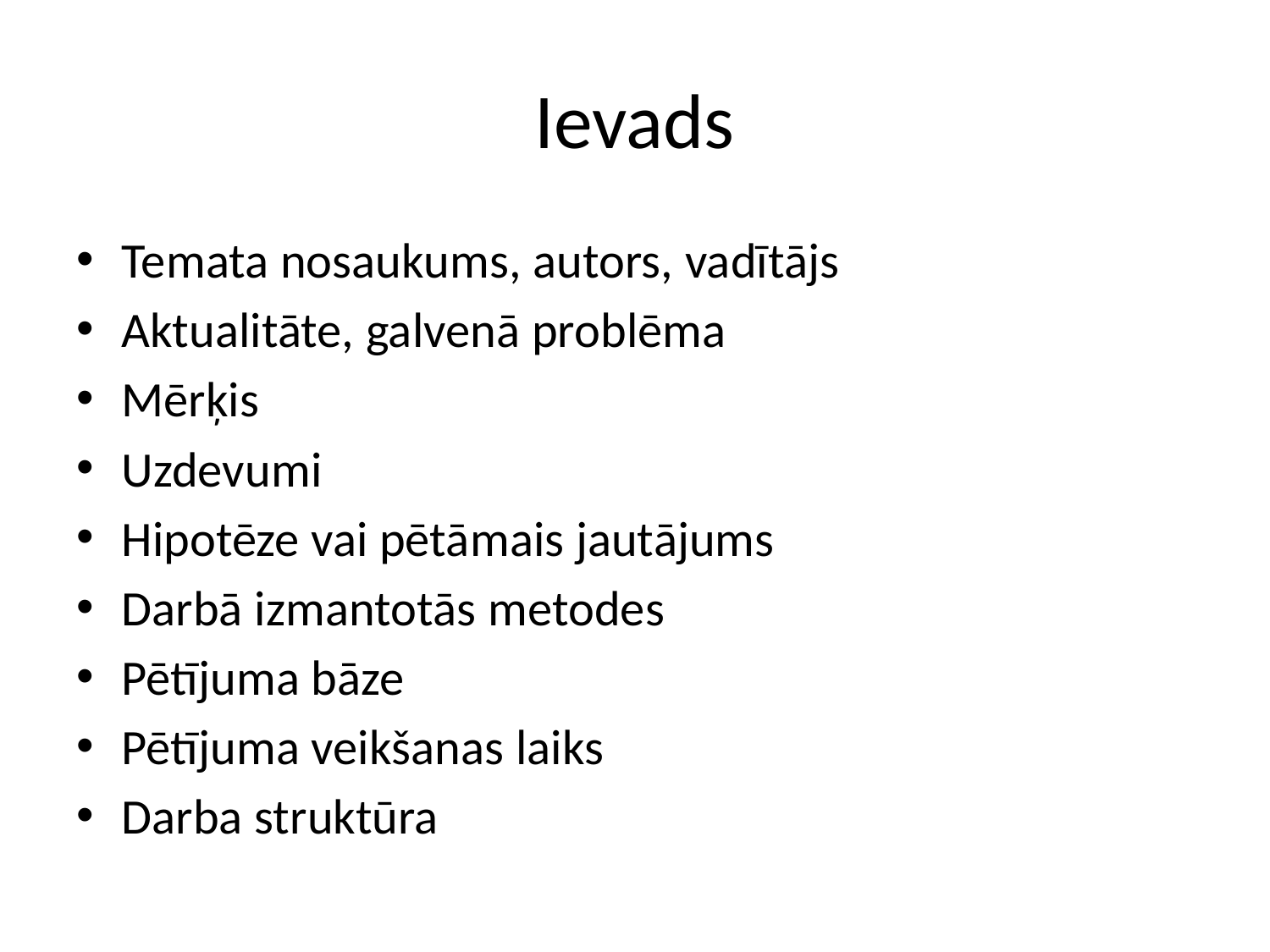

# Ievads
Temata nosaukums, autors, vadītājs
Aktualitāte, galvenā problēma
Mērķis
Uzdevumi
Hipotēze vai pētāmais jautājums
Darbā izmantotās metodes
Pētījuma bāze
Pētījuma veikšanas laiks
Darba struktūra